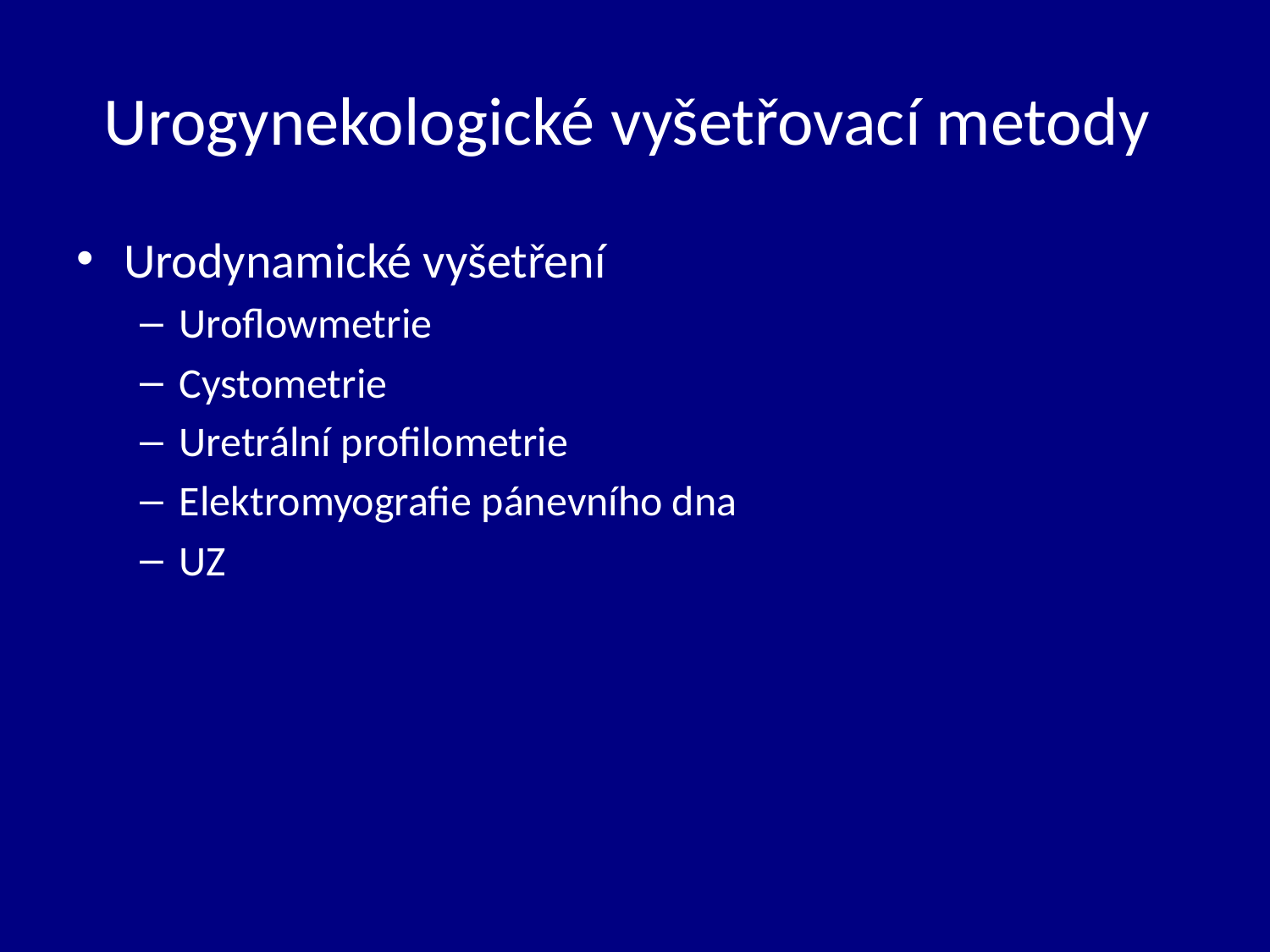

# Urogynekologické vyšetřovací metody
Urodynamické vyšetření
Uroflowmetrie
Cystometrie
Uretrální profilometrie
Elektromyografie pánevního dna
UZ